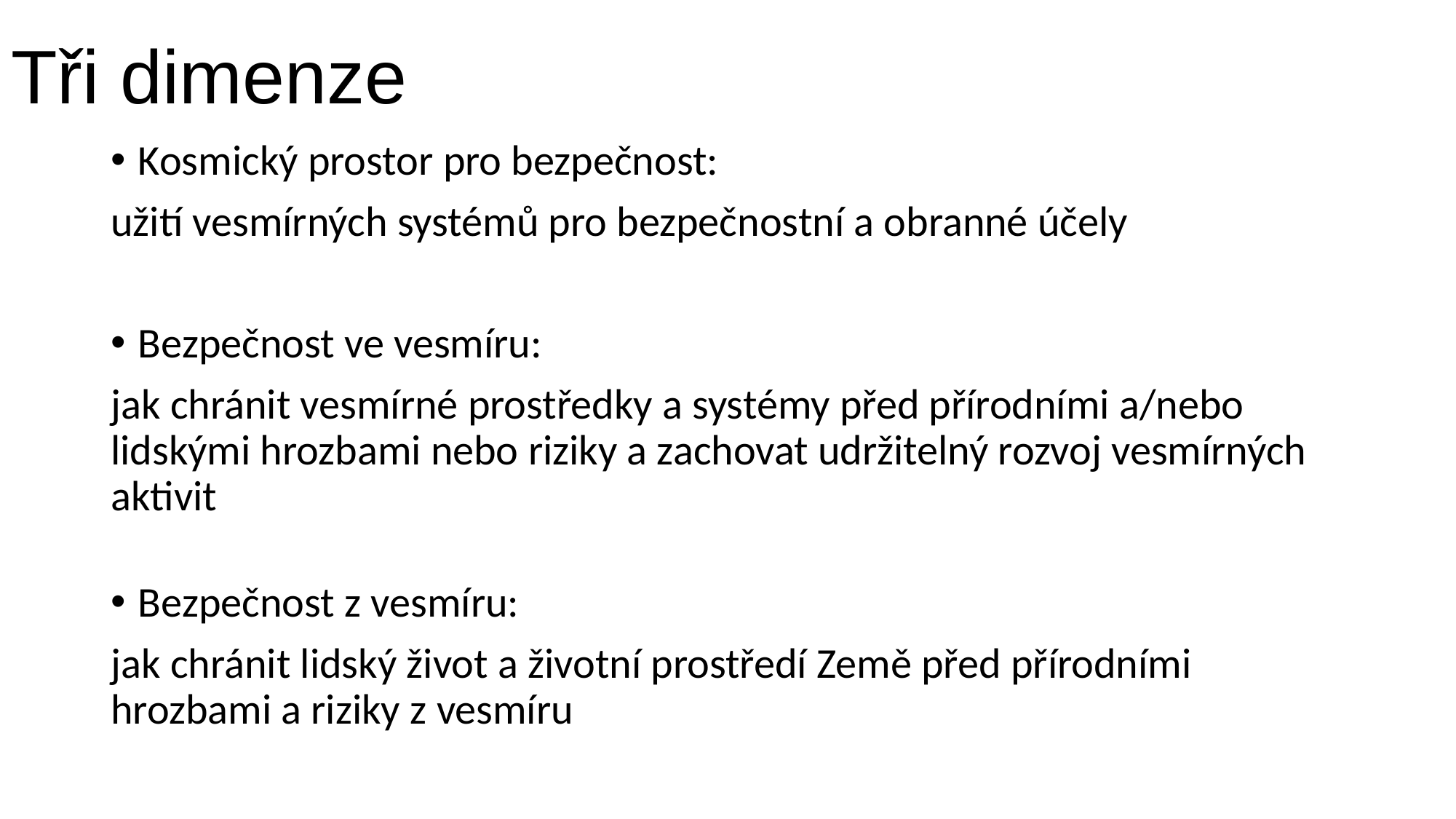

# Tři dimenze
Kosmický prostor pro bezpečnost:
užití vesmírných systémů pro bezpečnostní a obranné účely

Bezpečnost ve vesmíru:
jak chránit vesmírné prostředky a systémy před přírodními a/nebo lidskými hrozbami nebo riziky a zachovat udržitelný rozvoj vesmírných aktivit
Bezpečnost z vesmíru:
jak chránit lidský život a životní prostředí Země před přírodními hrozbami a riziky z vesmíru